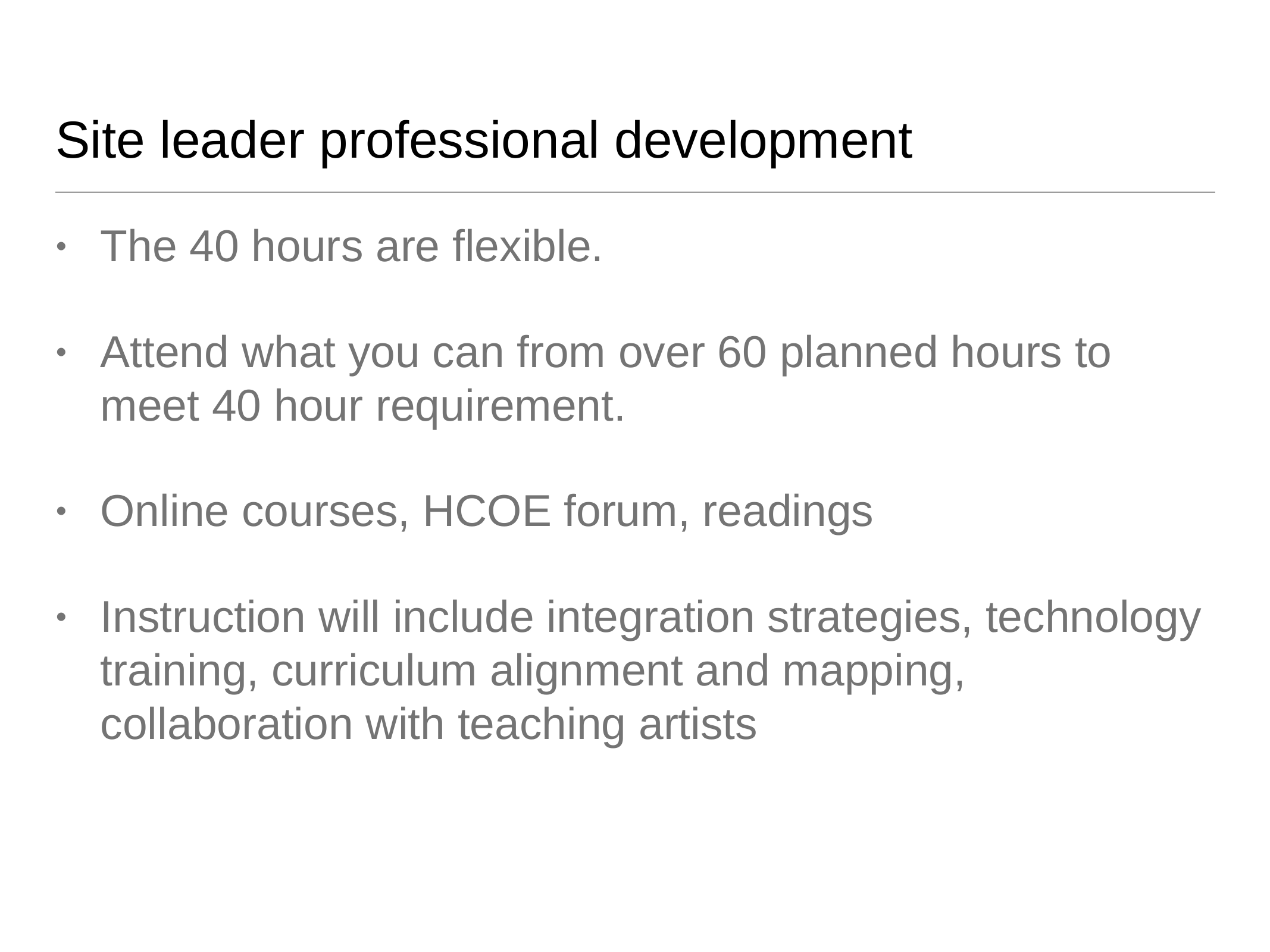

# Site leader professional development
The 40 hours are flexible.
Attend what you can from over 60 planned hours to meet 40 hour requirement.
Online courses, HCOE forum, readings
Instruction will include integration strategies, technology training, curriculum alignment and mapping, collaboration with teaching artists